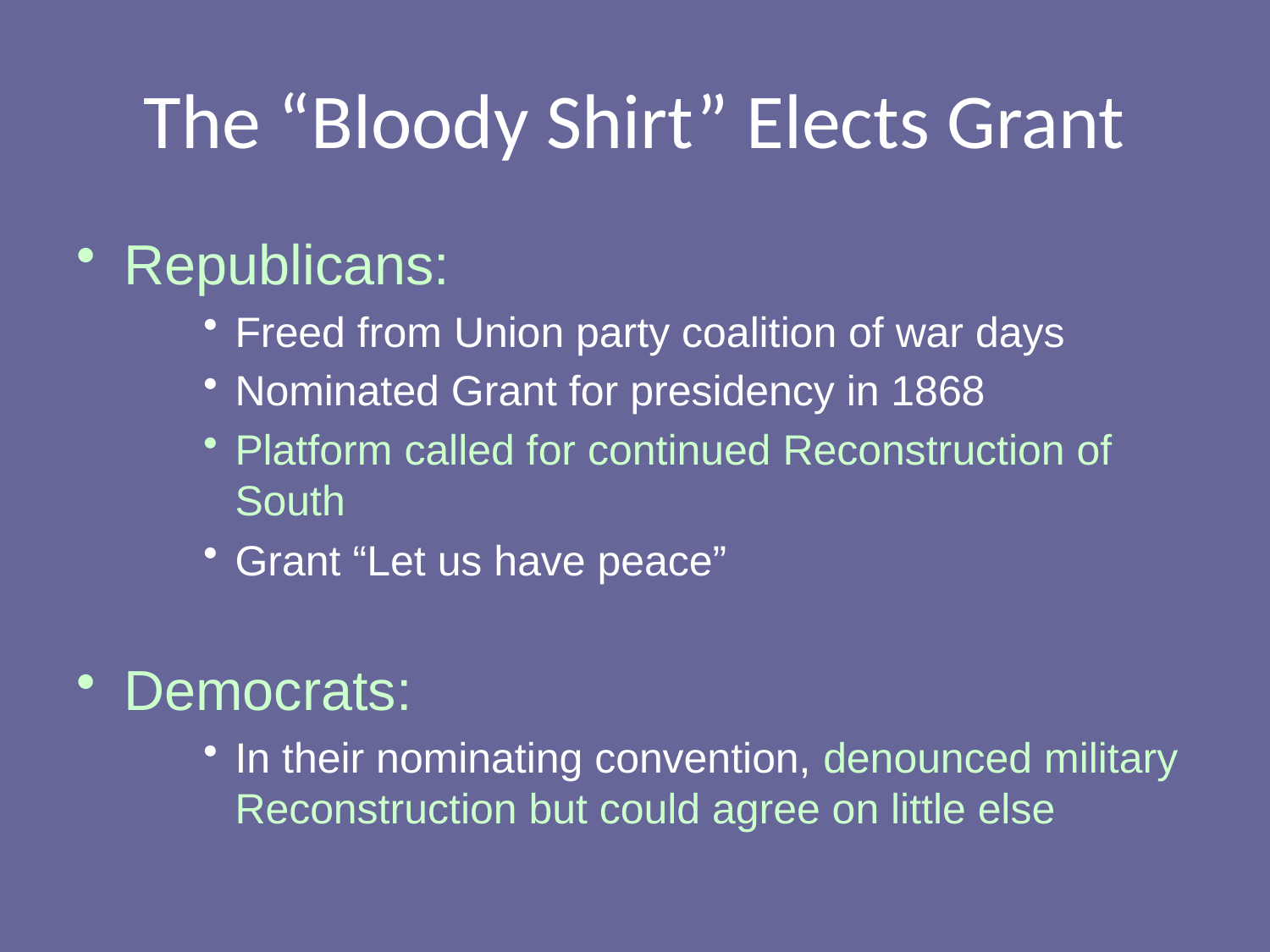

# The “Bloody Shirt” Elects Grant
Republicans:
Freed from Union party coalition of war days
Nominated Grant for presidency in 1868
Platform called for continued Reconstruction of South
Grant “Let us have peace”

Democrats:
In their nominating convention, denounced military Reconstruction but could agree on little else